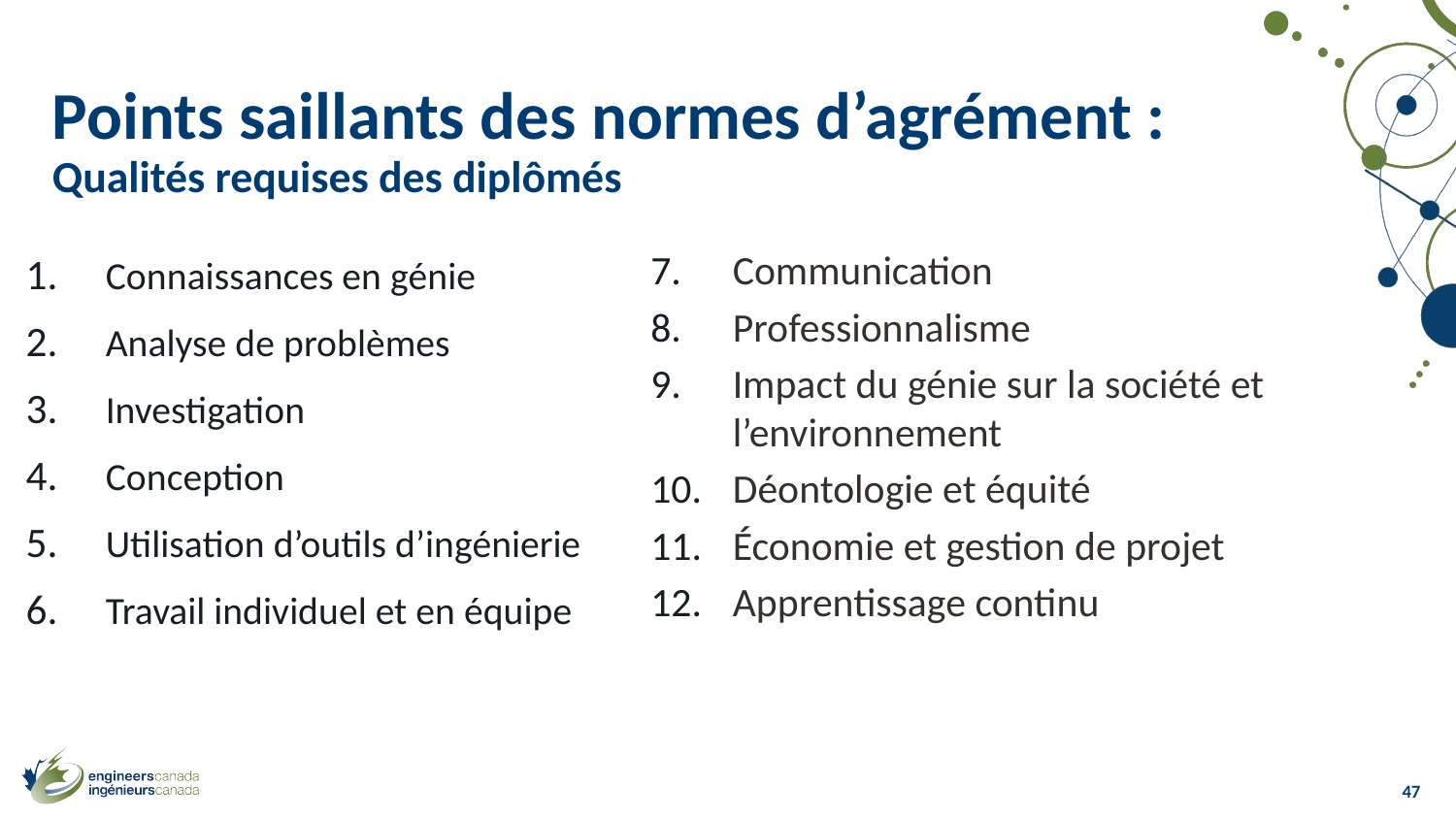

# Points saillants des normes d’agrément : Qualités requises des diplômés
Connaissances en génie
Analyse de problèmes
Investigation
Conception
Utilisation d’outils d’ingénierie
Travail individuel et en équipe
Communication
Professionnalisme
Impact du génie sur la société et l’environnement
Déontologie et équité
Économie et gestion de projet
Apprentissage continu
47